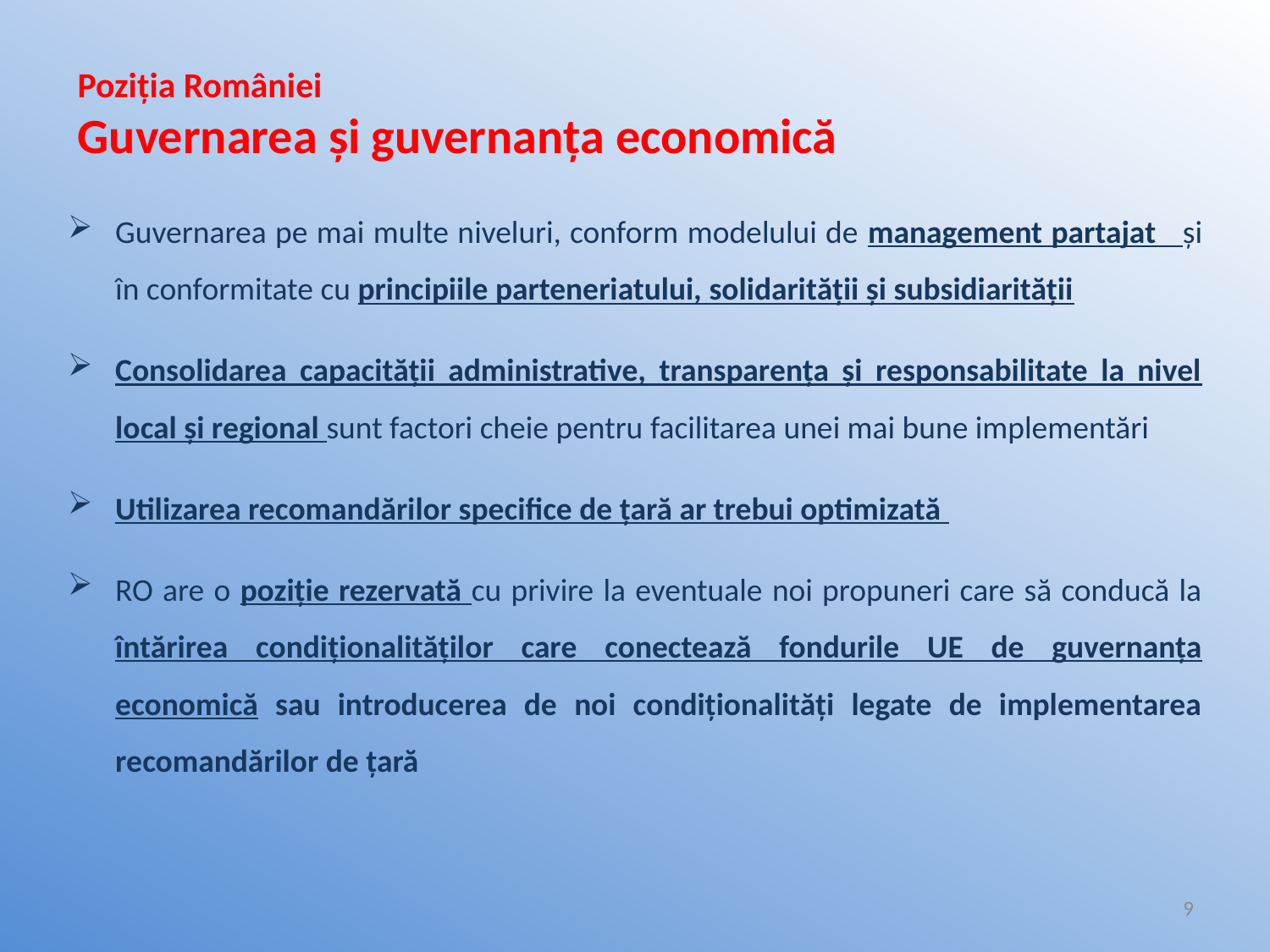

# Poziția României Guvernarea și guvernanța economică
Guvernarea pe mai multe niveluri, conform modelului de management partajat   și în conformitate cu principiile parteneriatului, solidarității și subsidiarității
Consolidarea capacității administrative, transparența și responsabilitate la nivel local și regional sunt factori cheie pentru facilitarea unei mai bune implementări
Utilizarea recomandărilor specifice de țară ar trebui optimizată
RO are o poziție rezervată cu privire la eventuale noi propuneri care să conducă la întărirea condiţionalităţilor care conectează fondurile UE de guvernanța economică sau introducerea de noi condiționalități legate de implementarea recomandărilor de țară

9